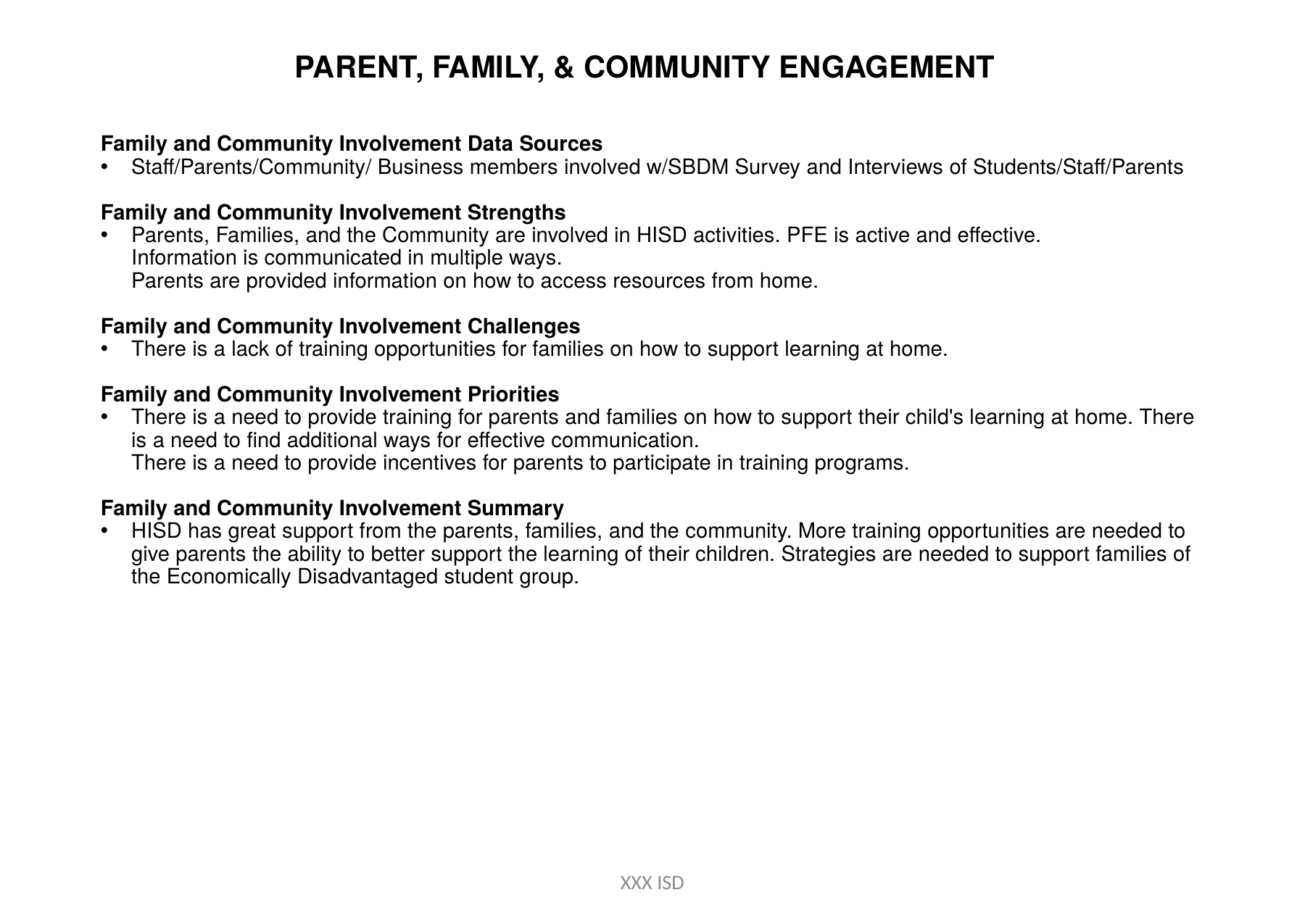

PARENT, FAMILY, & COMMUNITY ENGAGEMENT
Family and Community Involvement Data Sources
Staff/Parents/Community/ Business members involved w/SBDM Survey and Interviews of Students/Staff/Parents

Family and Community Involvement Strengths
Parents, Families, and the Community are involved in HISD activities. PFE is active and effective.
Information is communicated in multiple ways.
Parents are provided information on how to access resources from home.

Family and Community Involvement Challenges
There is a lack of training opportunities for families on how to support learning at home.

Family and Community Involvement Priorities
There is a need to provide training for parents and families on how to support their child's learning at home. There is a need to find additional ways for effective communication.
There is a need to provide incentives for parents to participate in training programs.

Family and Community Involvement Summary
HISD has great support from the parents, families, and the community. More training opportunities are needed to give parents the ability to better support the learning of their children. Strategies are needed to support families of the Economically Disadvantaged student group.

XXX ISD